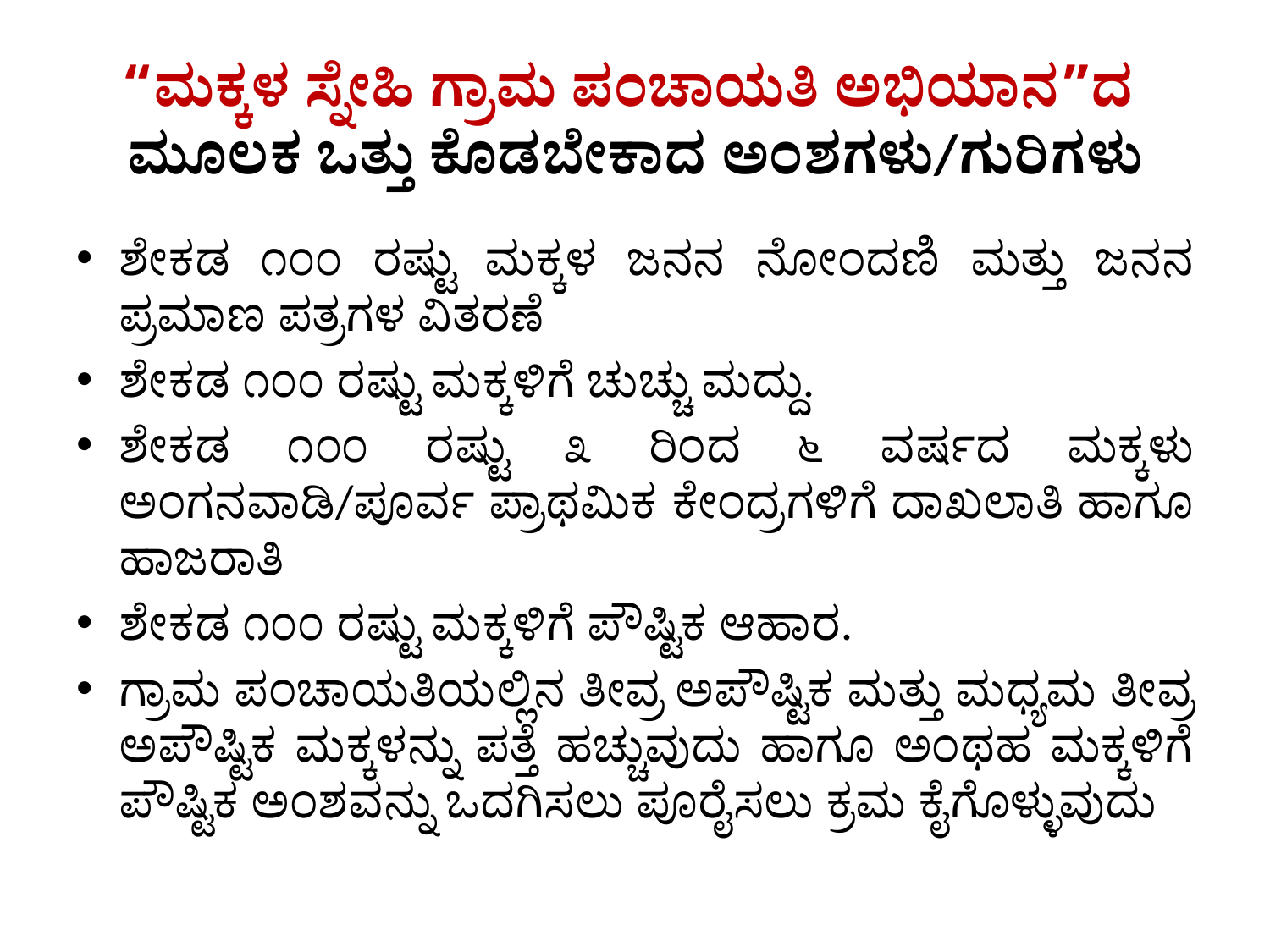

# “ಮಕ್ಕಳ ಸ್ನೇಹಿ ಗ್ರಾಮ ಪಂಚಾಯತಿ ಅಭಿಯಾನ”ದ ಮೂಲಕ ಒತ್ತು ಕೊಡಬೇಕಾದ ಅಂಶಗಳು/ಗುರಿಗಳು
ಶೇಕಡ ೧೦೦ ರಷ್ಟು ಮಕ್ಕಳ ಜನನ ನೋಂದಣಿ ಮತ್ತು ಜನನ ಪ್ರಮಾಣ ಪತ್ರಗಳ ವಿತರಣೆ
ಶೇಕಡ ೧೦೦ ರಷ್ಟು ಮಕ್ಕಳಿಗೆ ಚುಚ್ಚು ಮದ್ದು.
ಶೇಕಡ ೧೦೦ ರಷ್ಟು ೩ ರಿಂದ ೬ ವರ್ಷದ ಮಕ್ಕಳು ಅಂಗನವಾಡಿ/ಪೂರ್ವ ಪ್ರಾಥಮಿಕ ಕೇಂದ್ರಗಳಿಗೆ ದಾಖಲಾತಿ ಹಾಗೂ ಹಾಜರಾತಿ
ಶೇಕಡ ೧೦೦ ರಷ್ಟು ಮಕ್ಕಳಿಗೆ ಪೌಷ್ಟಿಕ ಆಹಾರ.
ಗ್ರಾಮ ಪಂಚಾಯತಿಯಲ್ಲಿನ ತೀವ್ರ ಅಪೌಷ್ಟಿಕ ಮತ್ತು ಮಧ್ಯಮ ತೀವ್ರ ಅಪೌಷ್ಟಿಕ ಮಕ್ಕಳನ್ನು ಪತ್ತೆ ಹಚ್ಚುವುದು ಹಾಗೂ ಅಂಥಹ ಮಕ್ಕಳಿಗೆ ಪೌಷ್ಟಿಕ ಅಂಶವನ್ನು ಒದಗಿಸಲು ಪೂರೈಸಲು ಕ್ರಮ ಕೈಗೊಳ್ಳುವುದು